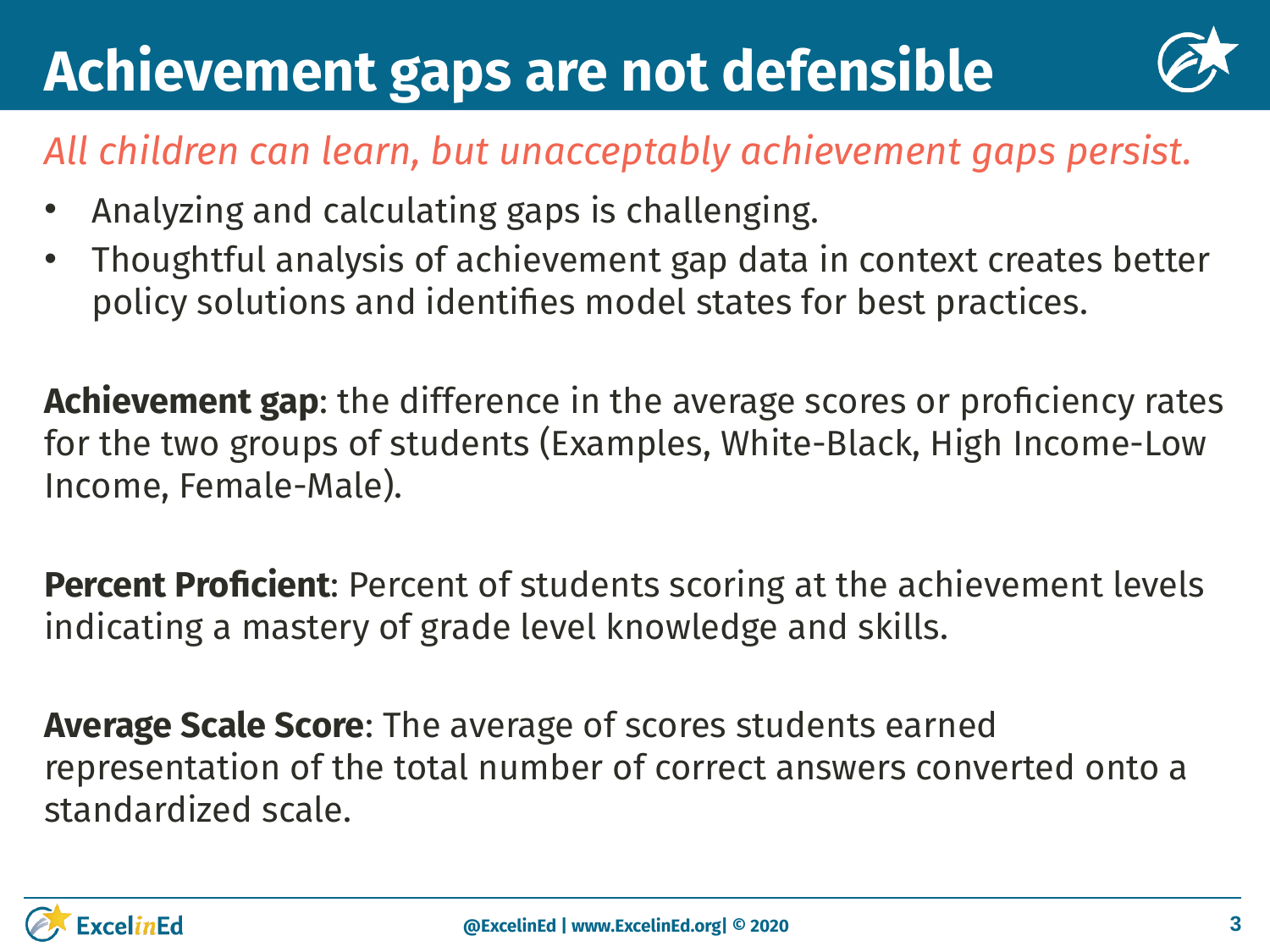

# Achievement gaps are not defensible
All children can learn, but unacceptably achievement gaps persist.
Analyzing and calculating gaps is challenging.
Thoughtful analysis of achievement gap data in context creates better policy solutions and identifies model states for best practices.

Achievement gap: the difference in the average scores or proficiency rates for the two groups of students (Examples, White-Black, High Income-Low Income, Female-Male).

Percent Proficient: Percent of students scoring at the achievement levels indicating a mastery of grade level knowledge and skills.

Average Scale Score: The average of scores students earned representation of the total number of correct answers converted onto a standardized scale.

3